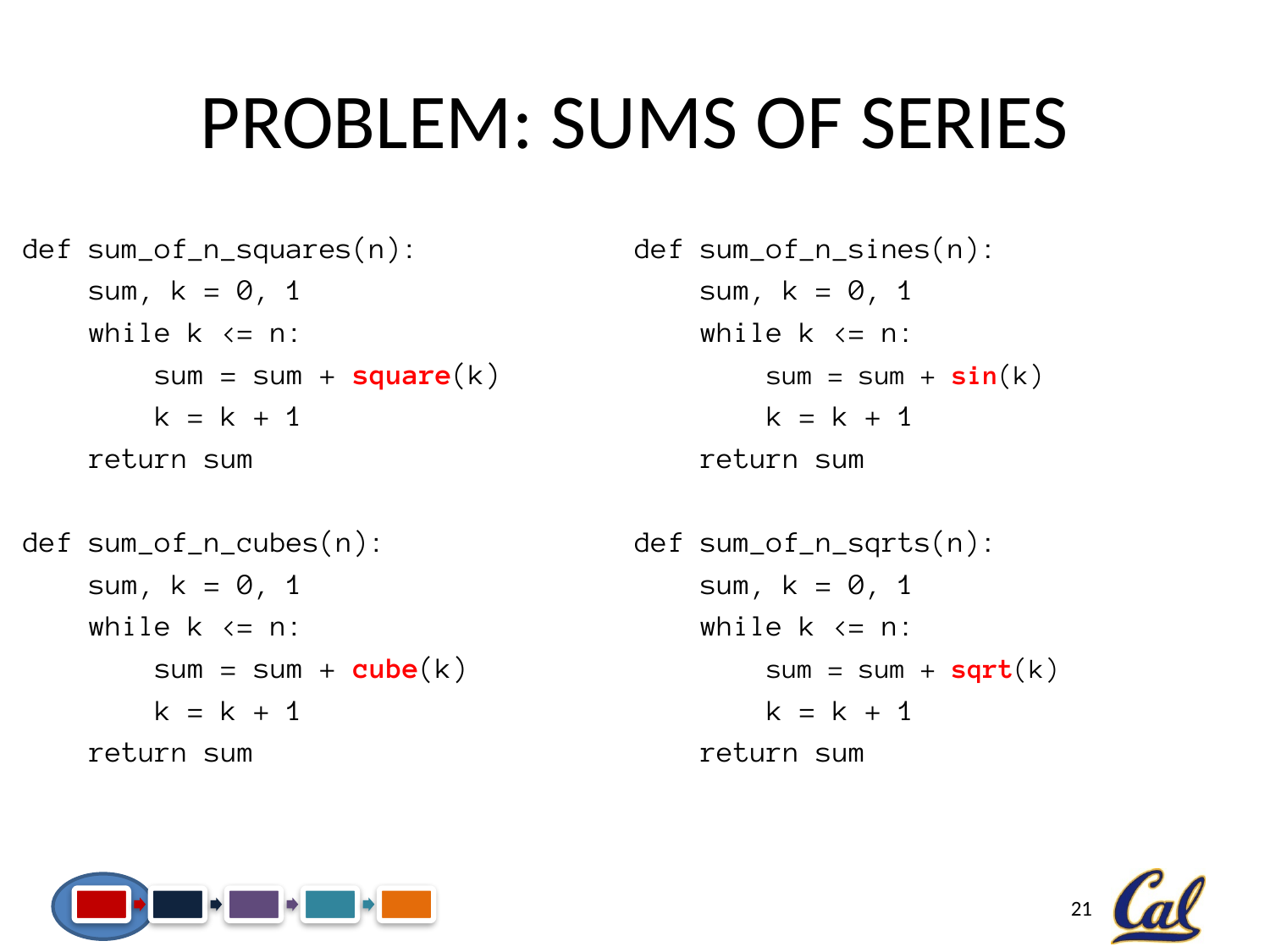

# Problem: Sums of Series
def sum_of_n_squares(n):
    sum, k = 0, 1
    while k <= n:
        sum = sum + square(k)
        k = k + 1
    return sum

def sum_of_n_cubes(n):
    sum, k = 0, 1
    while k <= n:
        sum = sum + cube(k)
        k = k + 1
    return sum

def sum_of_n_sines(n):
    sum, k = 0, 1
    while k <= n:
        sum = sum + sin(k)
        k = k + 1
    return sum

def sum_of_n_sqrts(n):
    sum, k = 0, 1
    while k <= n:
        sum = sum + sqrt(k)
        k = k + 1
    return sum